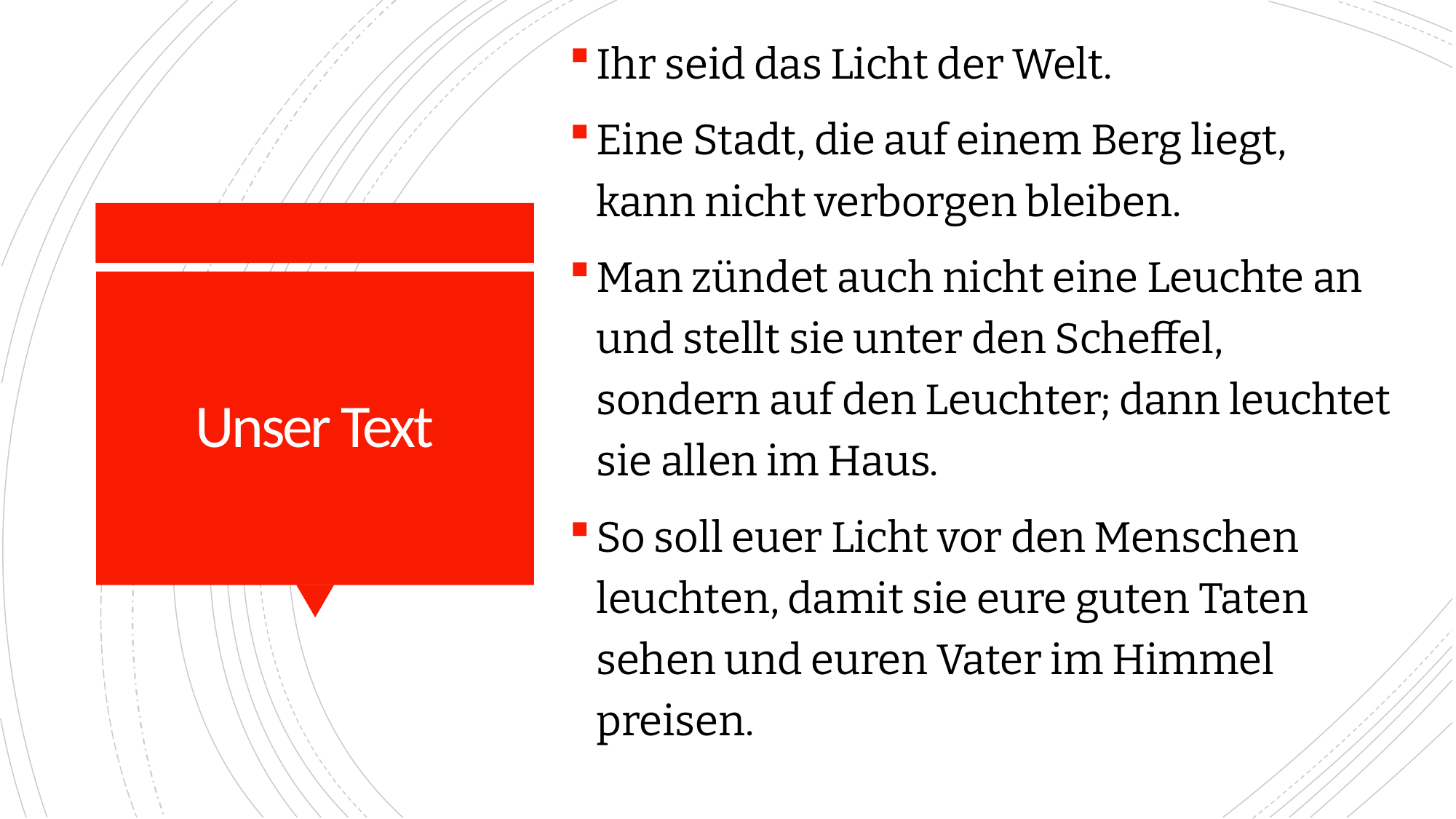

Ihr seid das Licht der Welt.
Eine Stadt, die auf einem Berg liegt, kann nicht verborgen bleiben.
Man zündet auch nicht eine Leuchte an und stellt sie unter den Scheffel, sondern auf den Leuchter; dann leuchtet sie allen im Haus.
So soll euer Licht vor den Menschen leuchten, damit sie eure guten Taten sehen und euren Vater im Himmel preisen.
# Unser Text